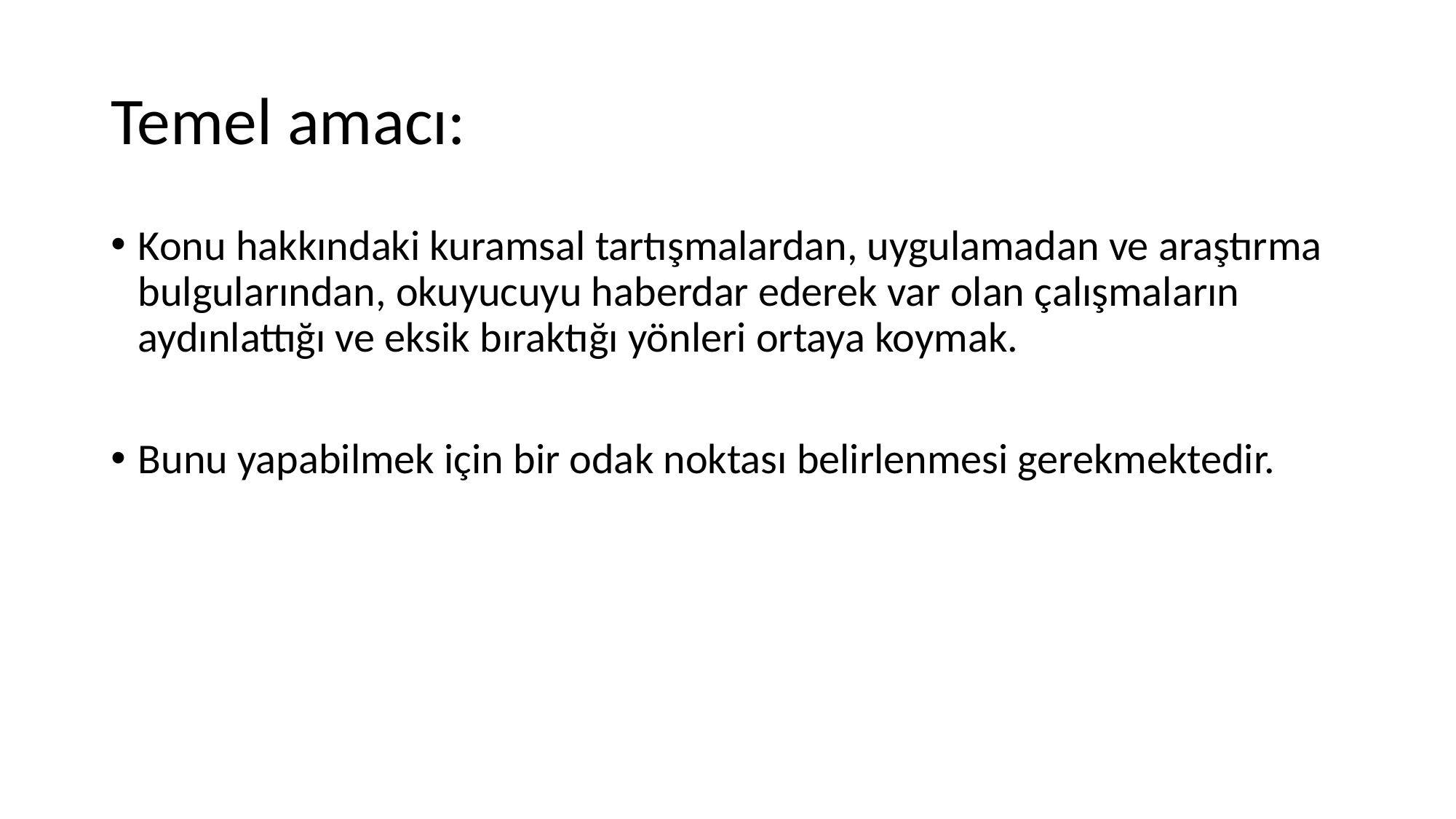

# Temel amacı:
Konu hakkındaki kuramsal tartışmalardan, uygulamadan ve araştırma bulgularından, okuyucuyu haberdar ederek var olan çalışmaların aydınlattığı ve eksik bıraktığı yönleri ortaya koymak.

Bunu yapabilmek için bir odak noktası belirlenmesi gerekmektedir.